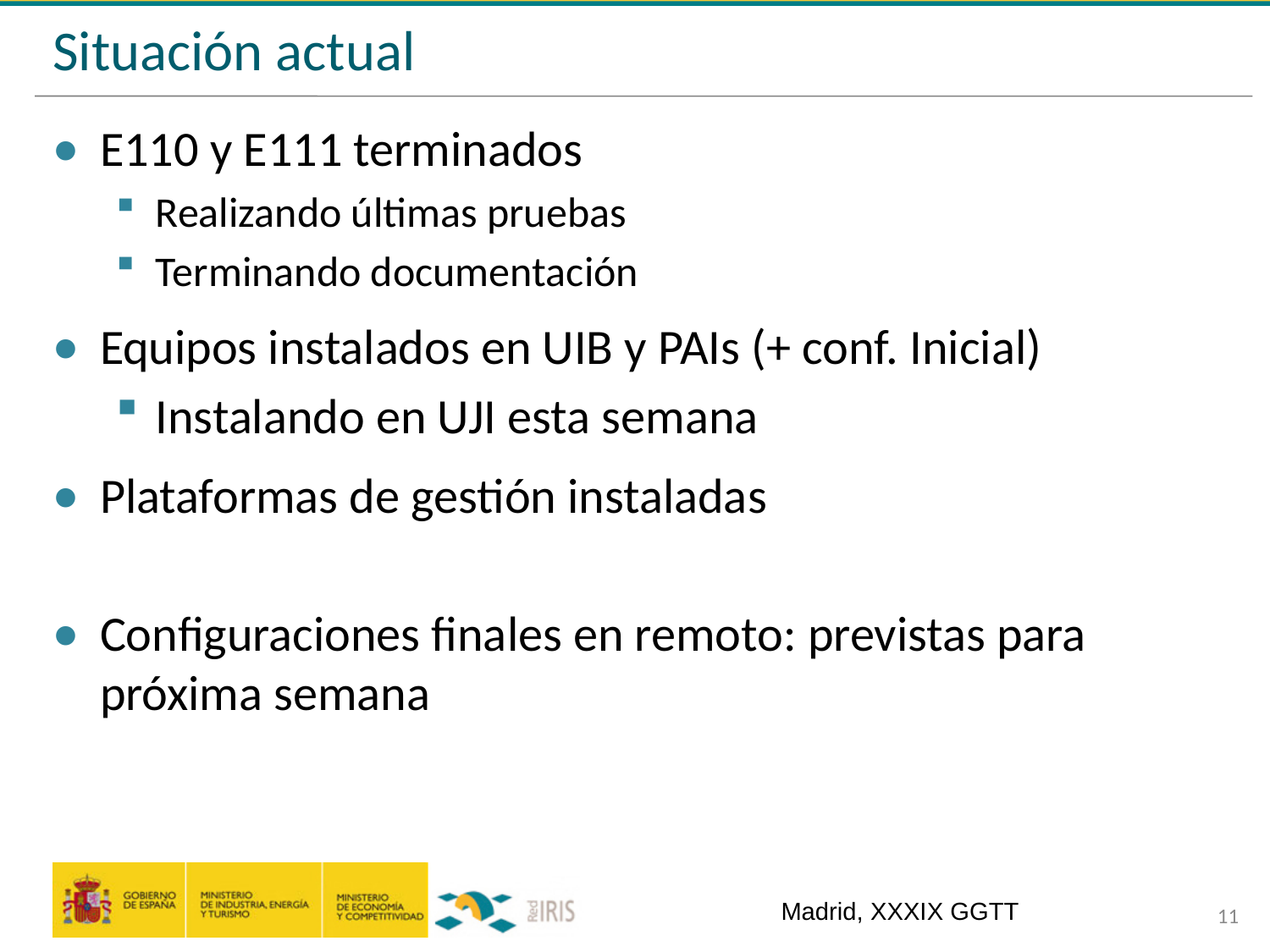

# Situación actual
E110 y E111 terminados
Realizando últimas pruebas
Terminando documentación
Equipos instalados en UIB y PAIs (+ conf. Inicial)
Instalando en UJI esta semana
Plataformas de gestión instaladas

Configuraciones finales en remoto: previstas para próxima semana

Madrid, XXXIX GGTT
11